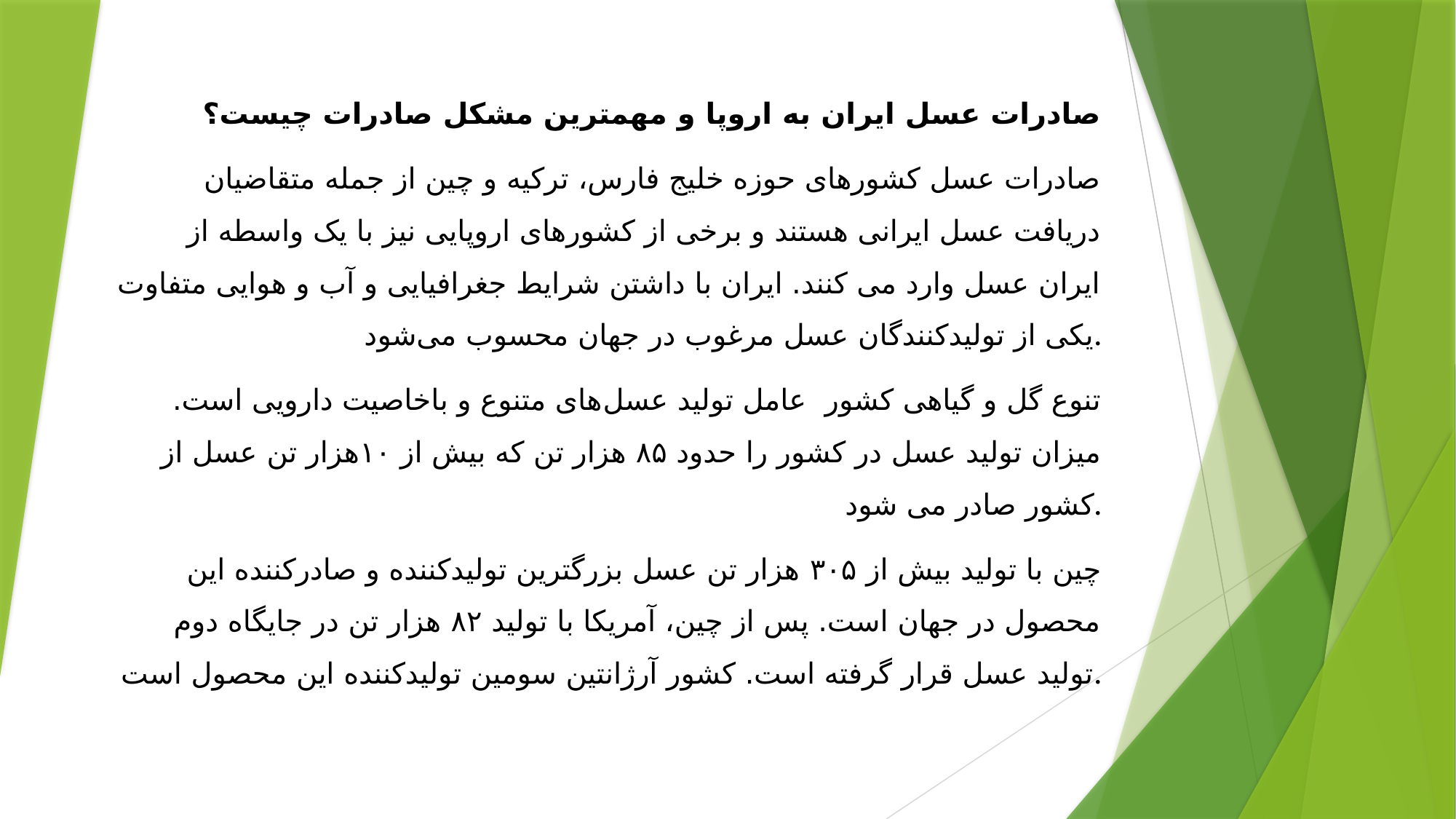

صادرات عسل ایران به اروپا و مهمترین مشکل صادرات چیست؟
صادرات عسل کشورهای حوزه خلیج فارس، ترکیه و چین از جمله متقاضیان دریافت عسل ایرانی هستند و برخی از کشورهای اروپایی نیز با یک واسطه از ایران عسل وارد می کنند. ایران با داشتن شرایط جغرافیایی و آب و هوایی متفاوت یکی از تولیدکنندگان عسل مرغوب در جهان محسوب می‌شود.
تنوع گل و گیاهی کشور  عامل تولید عسل‌های متنوع و باخاصیت دارویی است. میزان تولید عسل در کشور را حدود ۸۵ هزار تن که بیش از ۱۰هزار تن عسل از کشور صادر می شود.
چین با تولید بیش از ۳۰۵ هزار تن عسل بزرگترین تولیدکننده و صادرکننده این محصول در جهان است. پس از چین، آمریکا با تولید ۸۲ هزار تن در جایگاه دوم تولید عسل قرار گرفته است. کشور آرژانتین سومین تولیدکننده این محصول است.